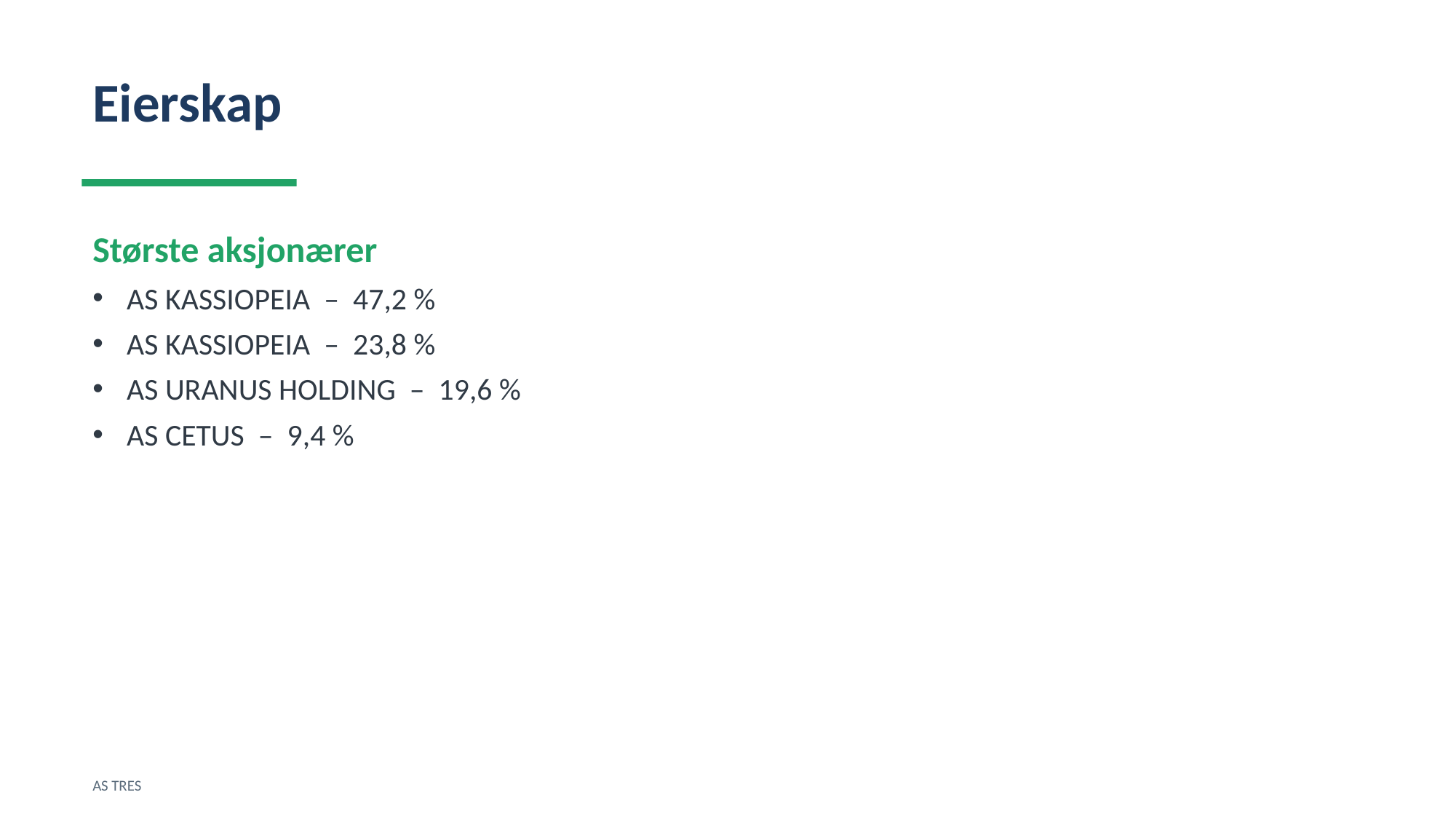

Eierskap

Største aksjonærer
AS KASSIOPEIA  –  47,2 %
AS KASSIOPEIA  –  23,8 %
AS URANUS HOLDING  –  19,6 %
AS CETUS  –  9,4 %
AS TRES